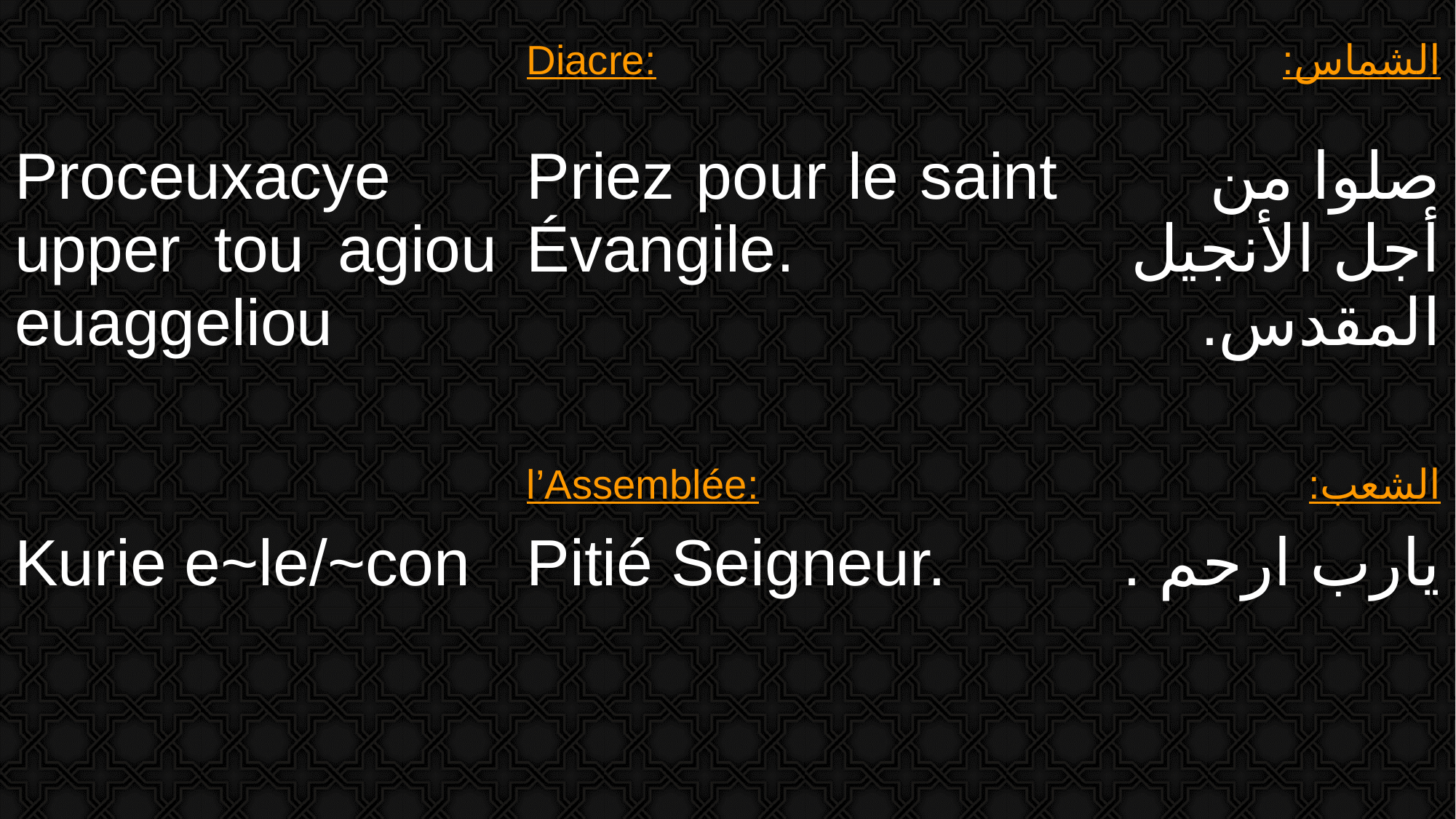

|  | Diacre: | الشماس: |
| --- | --- | --- |
| Proceuxacye upper tou agiou euaggeliou | Priez pour le saint Évangile. | صلوا من أجل الأنجيل المقدس. |
|  | l’Assemblée: | الشعب: |
| Kurie e~le/~con | Pitié Seigneur. | يارب ارحم . |